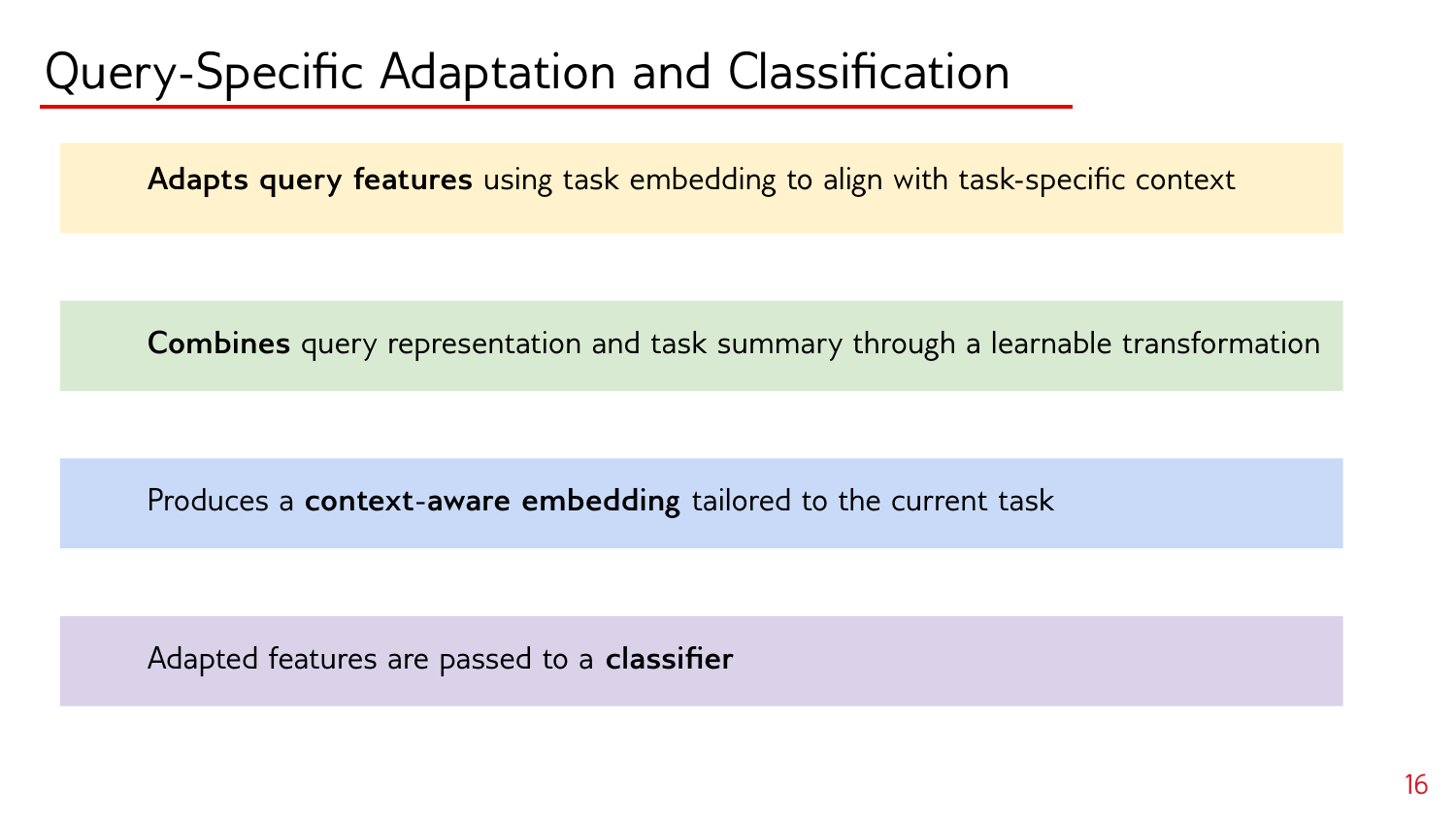

# Query-Specific Adaptation and Classification
Adapts query features using task embedding to align with task-specific context

Combines query representation and task summary through a learnable transformation

Produces a context-aware embedding tailored to the current task

Adapted features are passed to a classifier

16